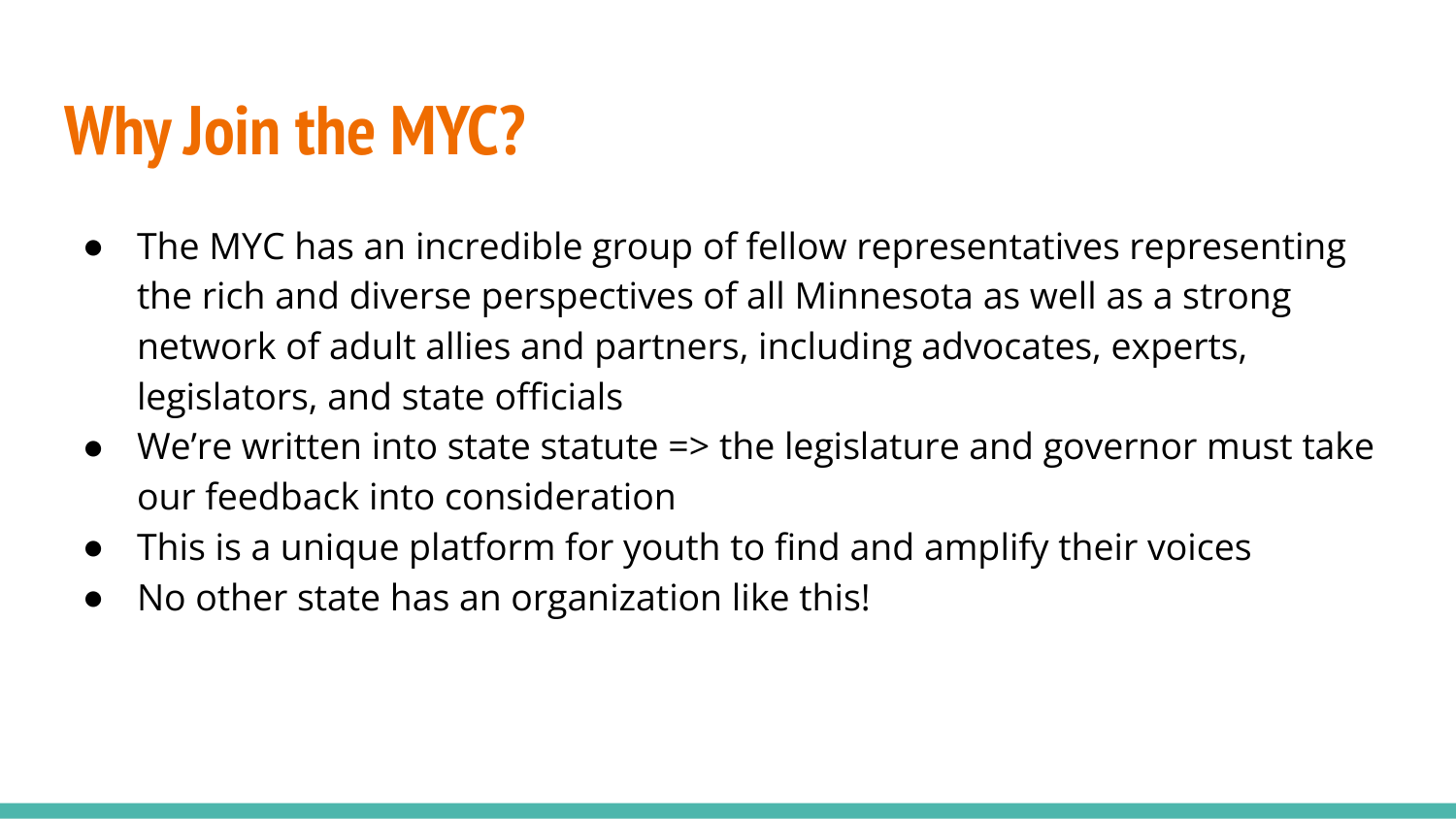

# Why Join the MYC?
The MYC has an incredible group of fellow representatives representing the rich and diverse perspectives of all Minnesota as well as a strong network of adult allies and partners, including advocates, experts, legislators, and state officials
We’re written into state statute => the legislature and governor must take our feedback into consideration
This is a unique platform for youth to find and amplify their voices
No other state has an organization like this!